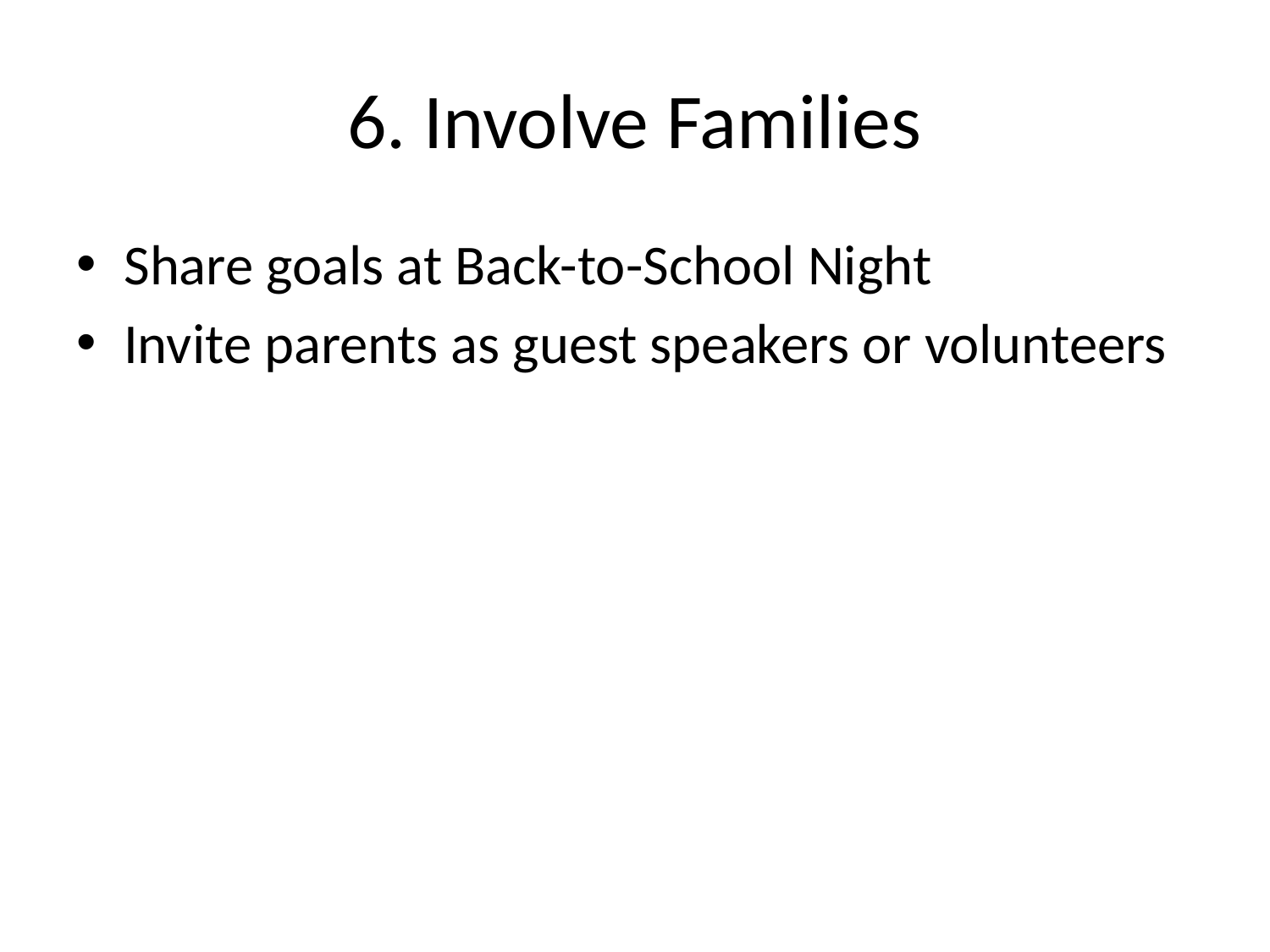

# 6. Involve Families
Share goals at Back-to-School Night
Invite parents as guest speakers or volunteers